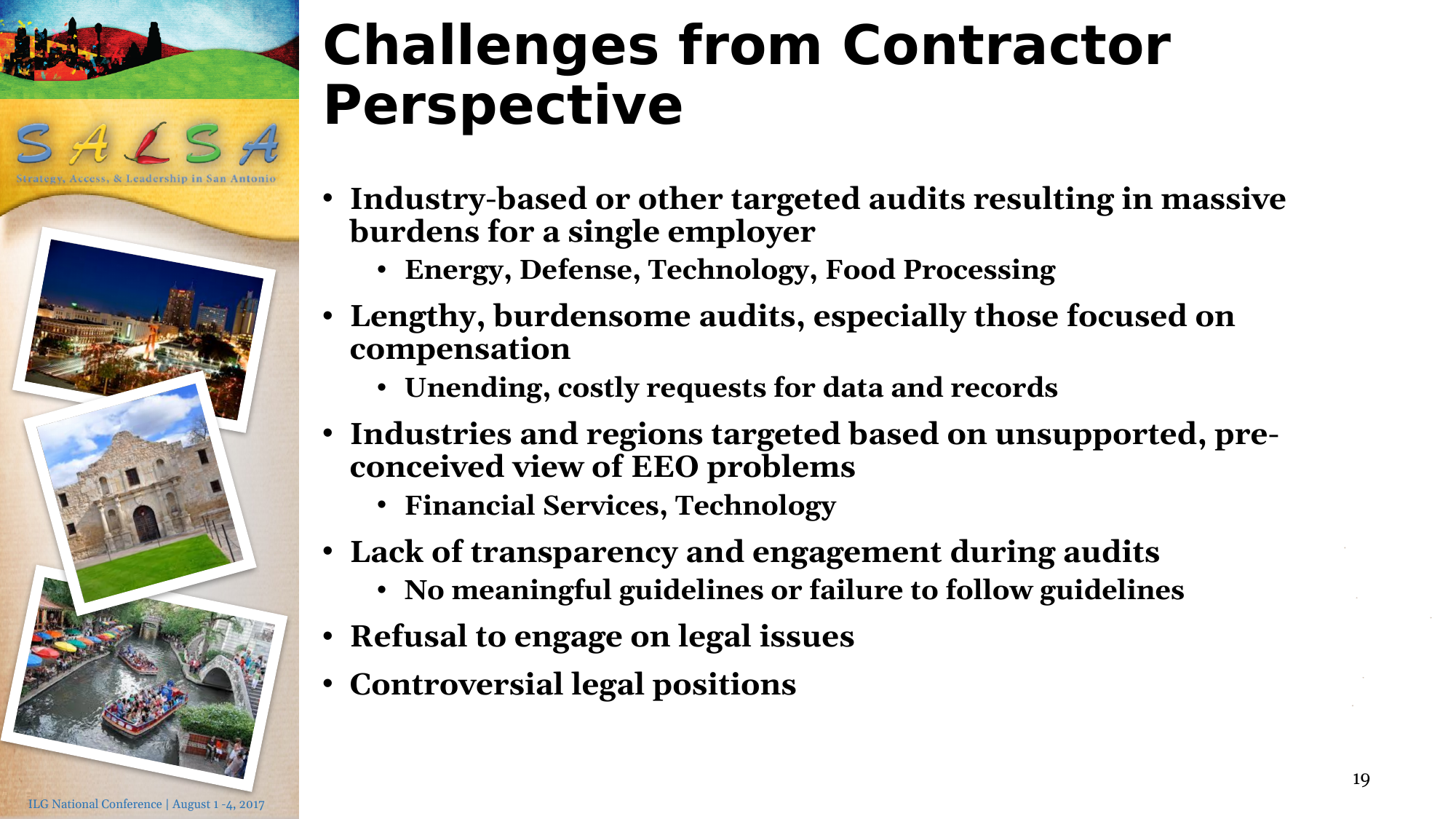

# Challenges from Contractor  Perspective
Industry-based or other targeted audits resulting in massive burdens for a single employer
Energy, Defense, Technology, Food Processing
Lengthy, burdensome audits, especially those focused on compensation
Unending, costly requests for data and records
Industries and regions targeted based on unsupported, pre-conceived view of EEO problems
Financial Services, Technology
Lack of transparency and engagement during audits
No meaningful guidelines or failure to follow guidelines
Refusal to engage on legal issues
Controversial legal positions
19